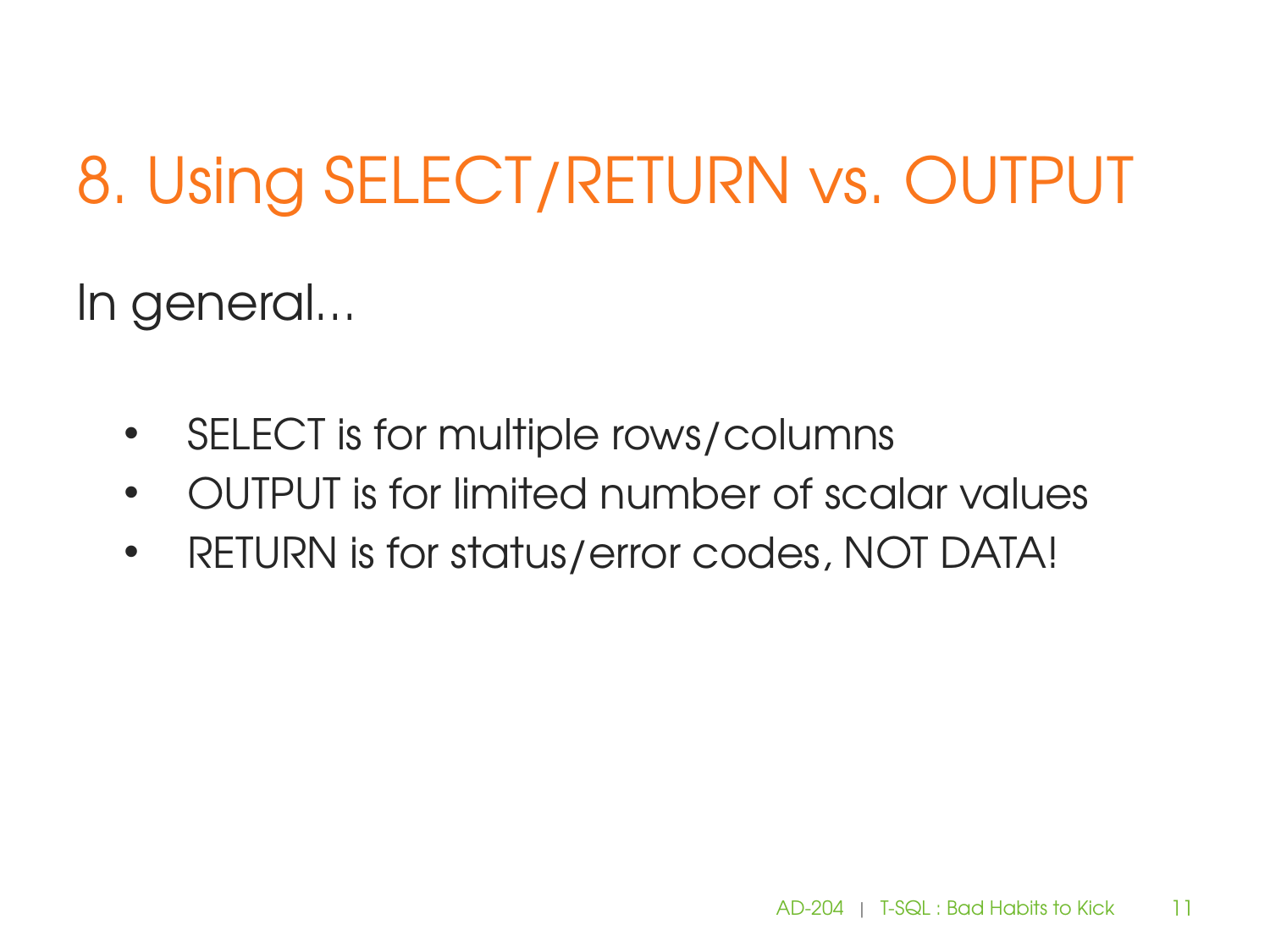

# 8. Using SELECT/RETURN vs. OUTPUT
In general…

SELECT is for multiple rows/columns
OUTPUT is for limited number of scalar values
RETURN is for status/error codes, NOT DATA!
AD-204   |   T-SQL : Bad Habits to Kick
11